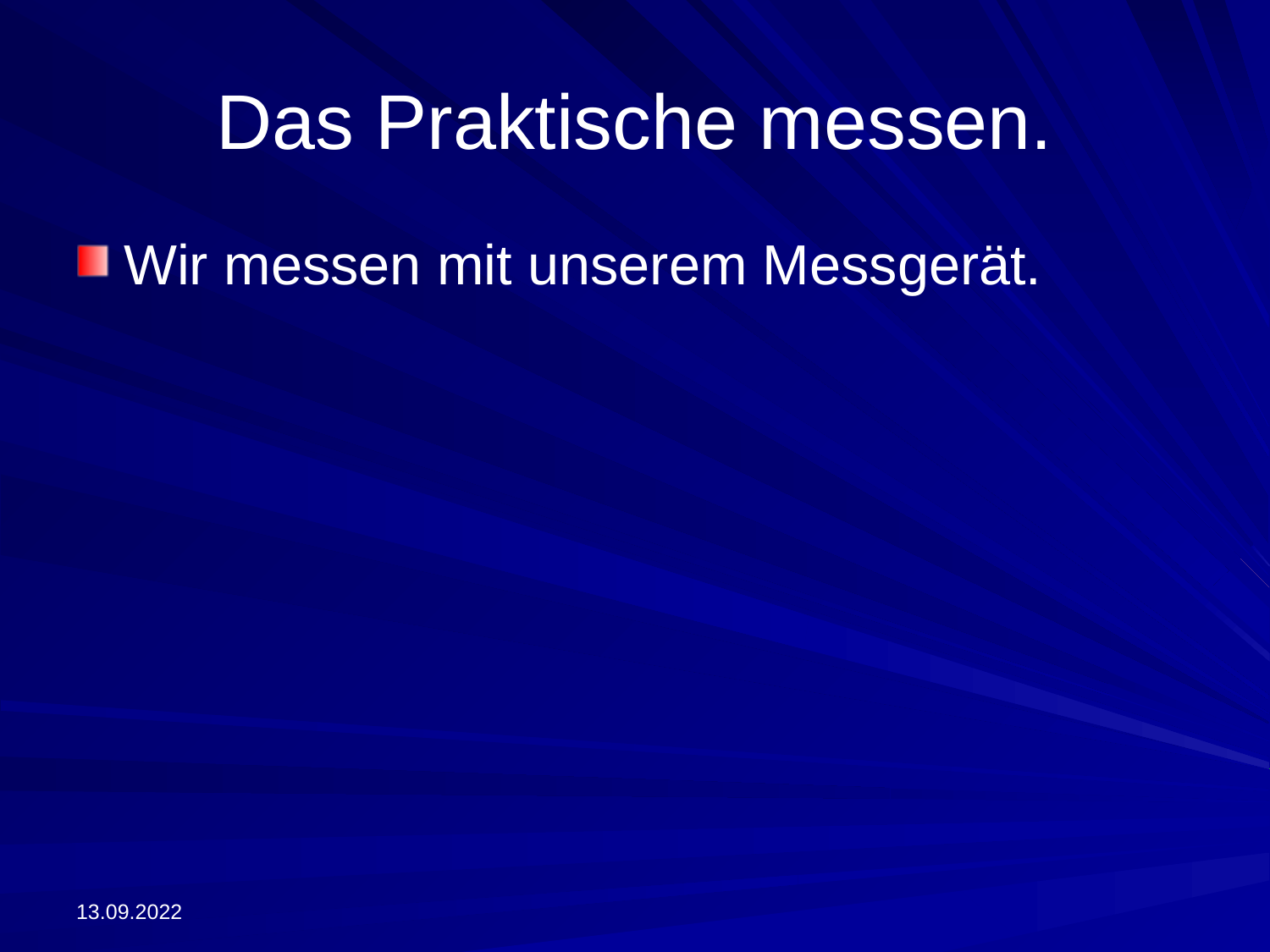

# Das Praktische messen.
Wir messen mit unserem Messgerät.
13.09.2022